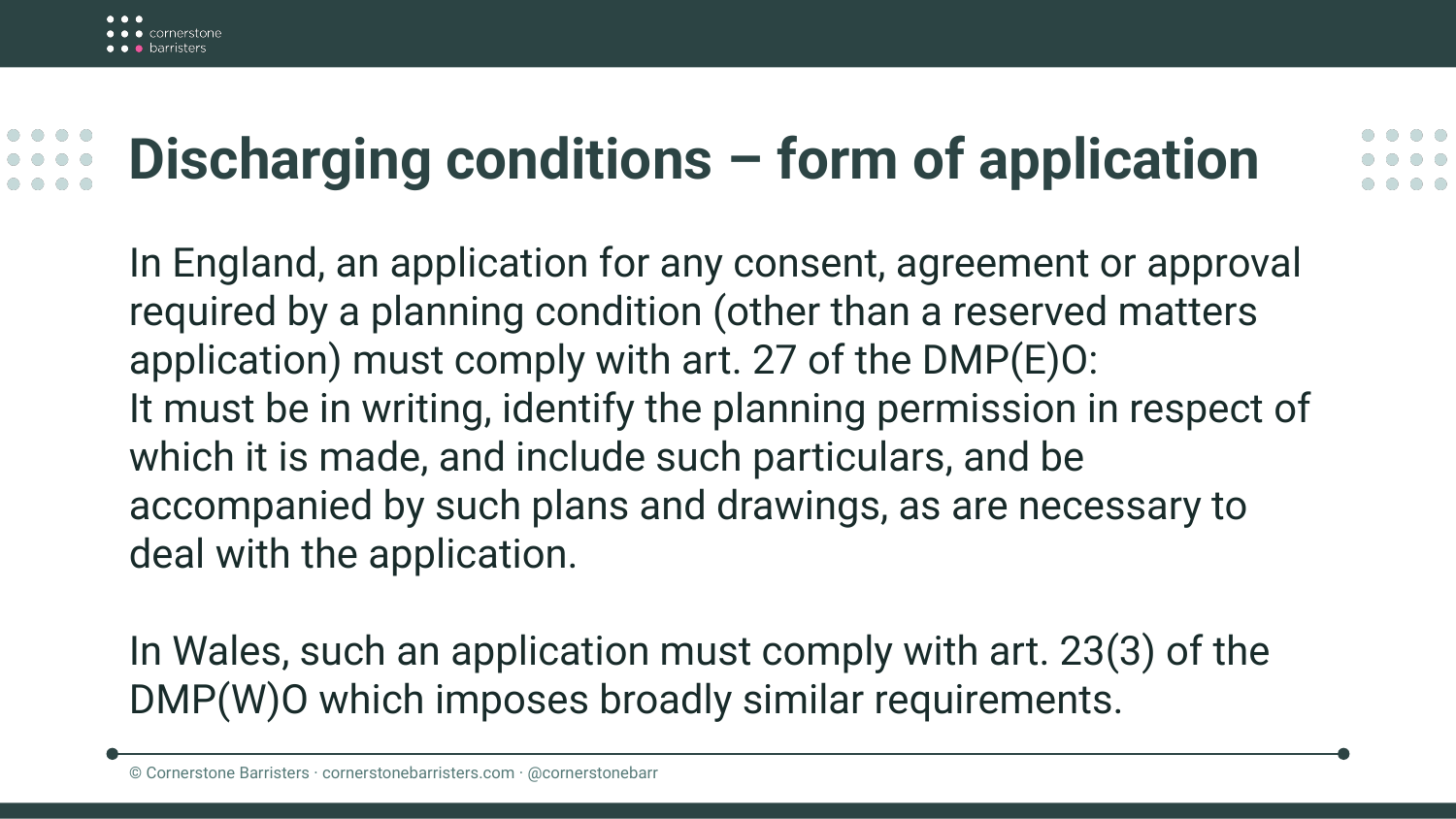

Discharging conditions – form of application
In England, an application for any consent, agreement or approval required by a planning condition (other than a reserved matters application) must comply with art. 27 of the DMP(E)O:
It must be in writing, identify the planning permission in respect of which it is made, and include such particulars, and be accompanied by such plans and drawings, as are necessary to deal with the application.

In Wales, such an application must comply with art. 23(3) of the DMP(W)O which imposes broadly similar requirements.